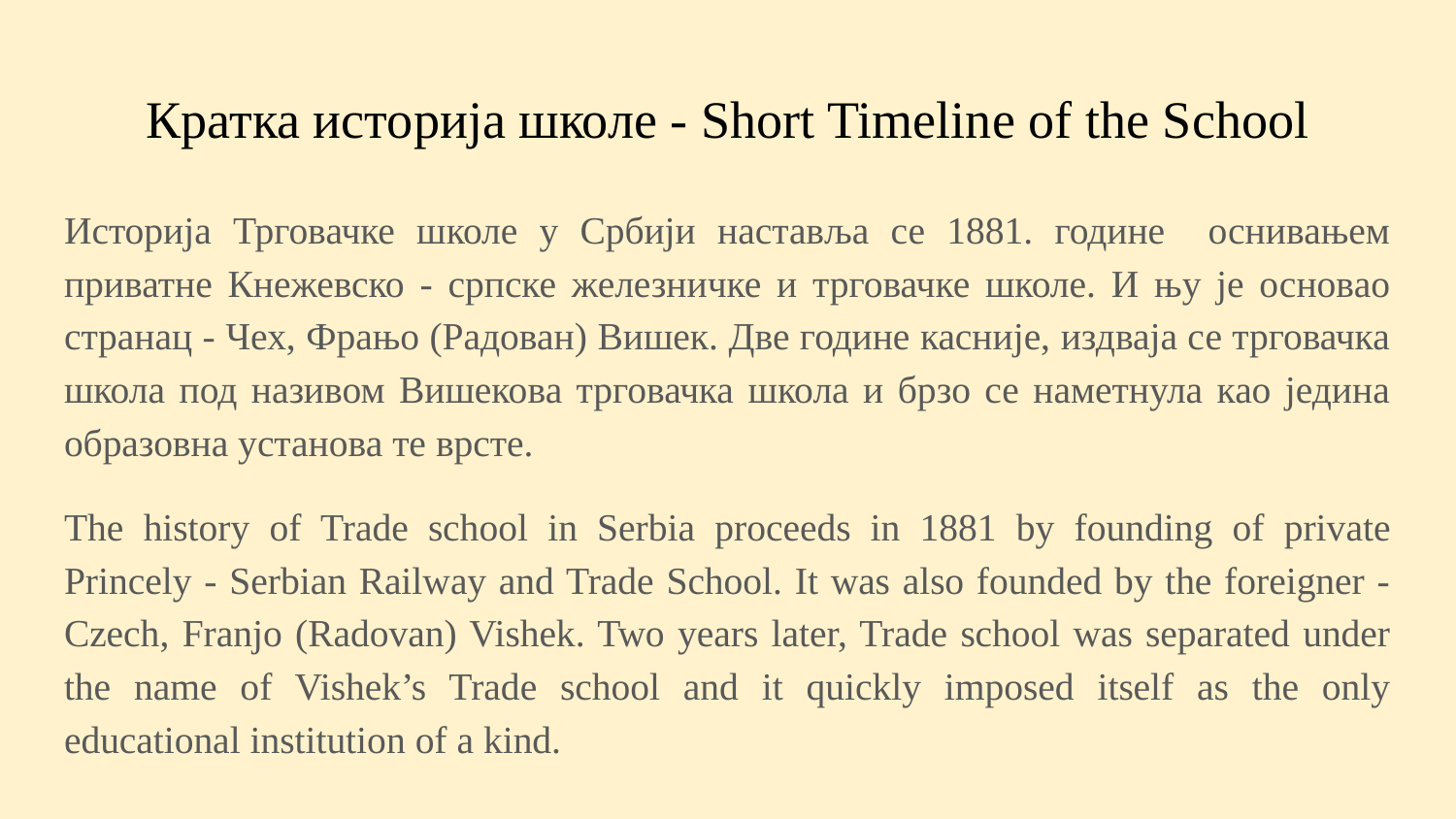

# Кратка историја школе - Short Timeline of the School
Историја Трговачке школе у Србији наставља се 1881. године  оснивањем приватне Кнежевско - српске железничке и трговачке школе. И њу је основао странац - Чех, Фрањо (Радован) Вишек. Две године касније, издваја се трговачка школа под називом Вишекова трговачка школа и брзо се наметнула као једина образовна установа те врсте.
The history of Trade school in Serbia proceeds in 1881 by founding of private Princely - Serbian Railway and Trade School. It was also founded by the foreigner - Czech, Franjo (Radovan) Vishek. Two years later, Trade school was separated under the name of Vishek’s Trade school and it quickly imposed itself as the only educational institution of a kind.